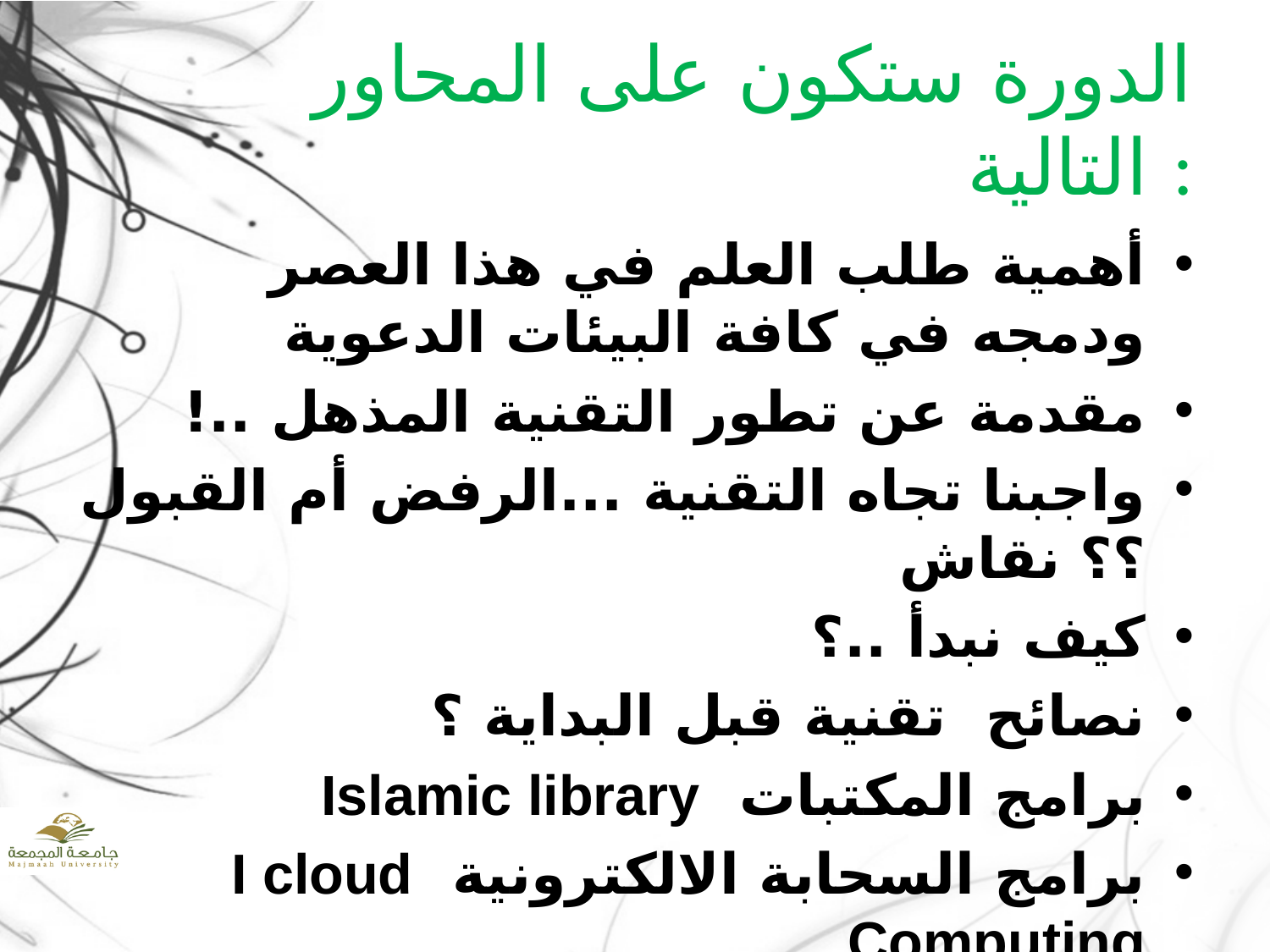

# الدورة ستكون على المحاور التالية :
أهمية طلب العلم في هذا العصر ودمجه في كافة البيئات الدعوية
مقدمة عن تطور التقنية المذهل ..!
واجبنا تجاه التقنية ...الرفض أم القبول ؟؟ نقاش
كيف نبدأ ..؟
نصائح  تقنية قبل البداية ؟
برامج المكتبات  Islamic library
برامج السحابة الالكترونية  I cloud Computing